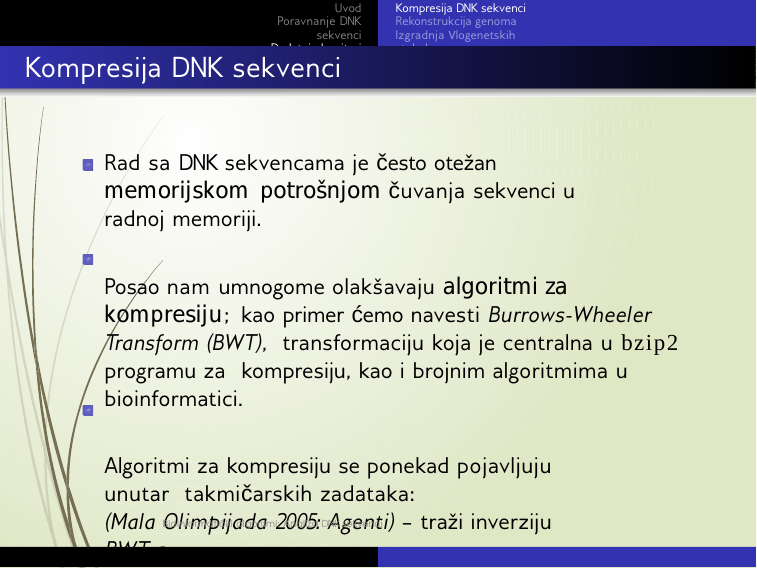

Uvod  Poravnanje DNK sekvenci
Dodatni algoritmi
Kompresija DNK sekvenci  Rekonstrukcija genoma  Izgradnja Vlogenetskih stabala
Kompresija DNK sekvenci

Rad sa DNK sekvencama je često otežan memorijskom  potrošnjom čuvanja sekvenci u radnoj memoriji.

Posao nam umnogome olakšavaju algoritmi za kompresiju;  kao primer ćemo navesti Burrows-Wheeler Transform (BWT),  transformaciju koja je centralna u bzip2 programu za  kompresiju, kao i brojnim algoritmima u bioinformatici.

Algoritmi za kompresiju se ponekad pojavljuju unutar  takmičarskih zadataka:
(Mala Olimpijada 2005: Agenti) – traži inverziju BWT-a.

Bioinformatički algoritmi: Analiza DNK sekvenci